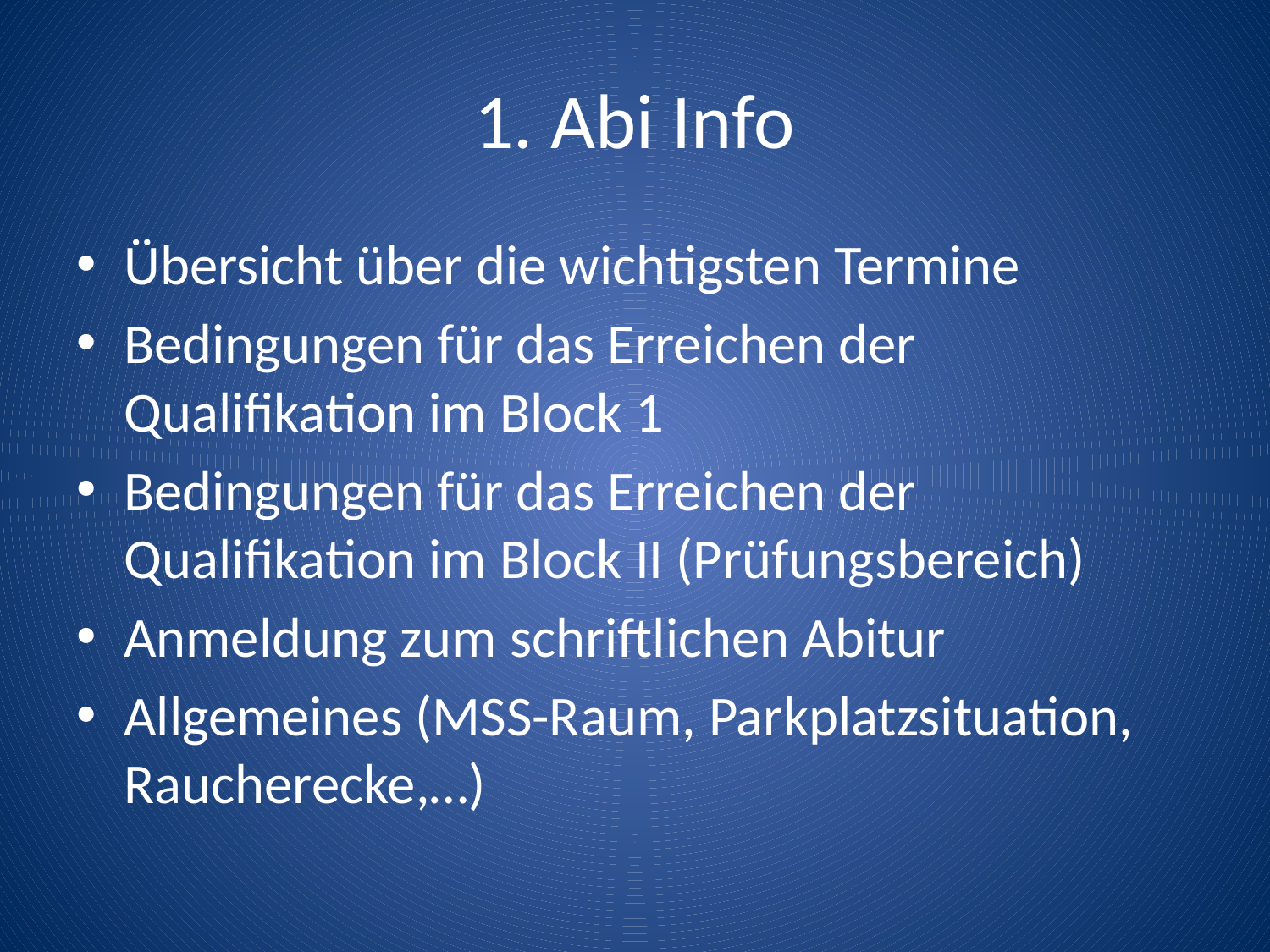

# 1. Abi Info
Übersicht über die wichtigsten Termine
Bedingungen für das Erreichen der Qualifikation im Block 1
Bedingungen für das Erreichen der Qualifikation im Block II (Prüfungsbereich)
Anmeldung zum schriftlichen Abitur
Allgemeines (MSS-Raum, Parkplatzsituation, Raucherecke,…)